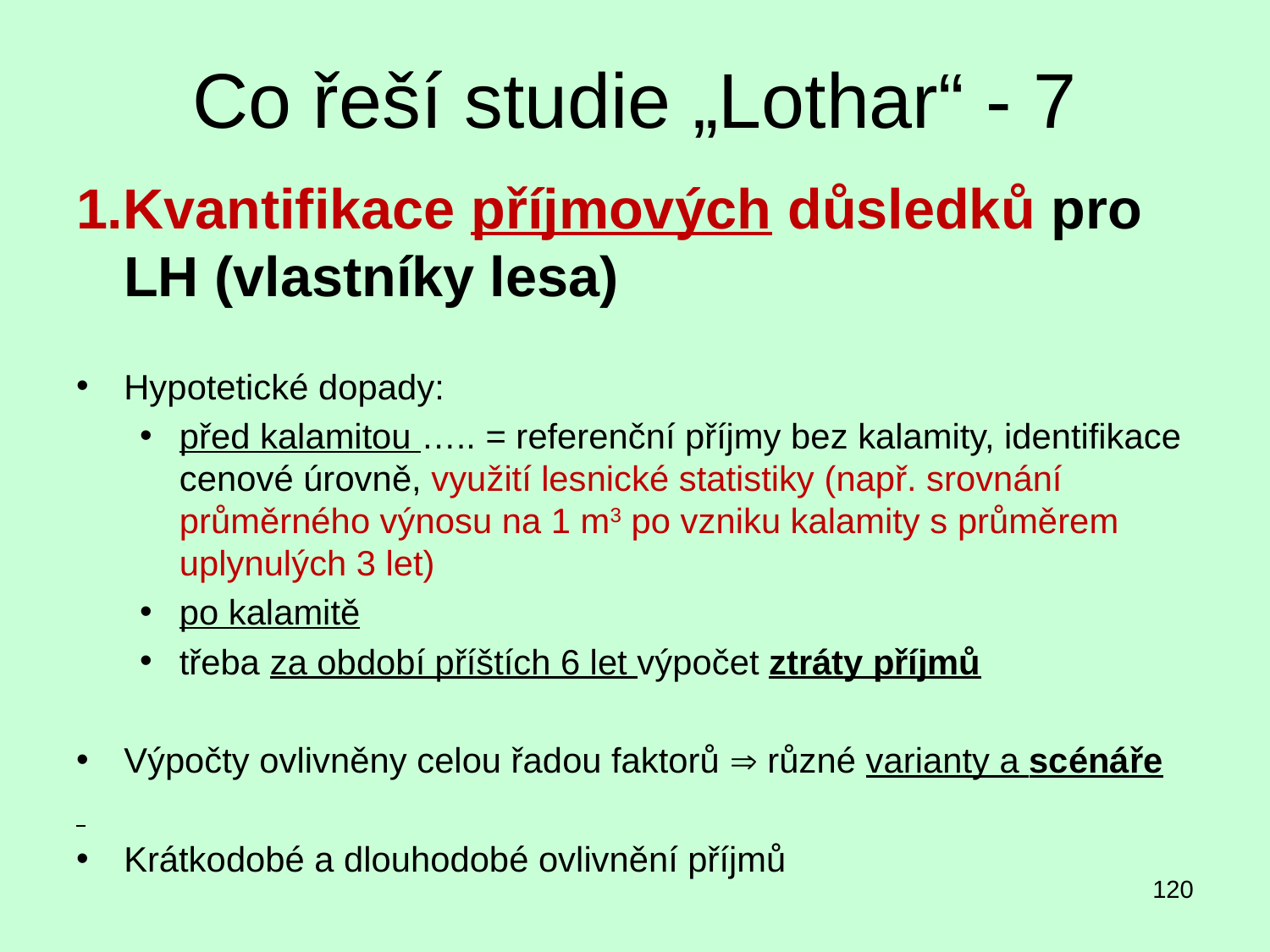

# Co řeší studie „Lothar“ - 7
1.Kvantifikace příjmových důsledků pro LH (vlastníky lesa)

Hypotetické dopady:
před kalamitou ….. = referenční příjmy bez kalamity, identifikace cenové úrovně, využití lesnické statistiky (např. srovnání průměrného výnosu na 1 m3 po vzniku kalamity s průměrem uplynulých 3 let)
po kalamitě
třeba za období příštích 6 let výpočet ztráty příjmů

Výpočty ovlivněny celou řadou faktorů ⇒ různé varianty a scénáře

Krátkodobé a dlouhodobé ovlivnění příjmů
120